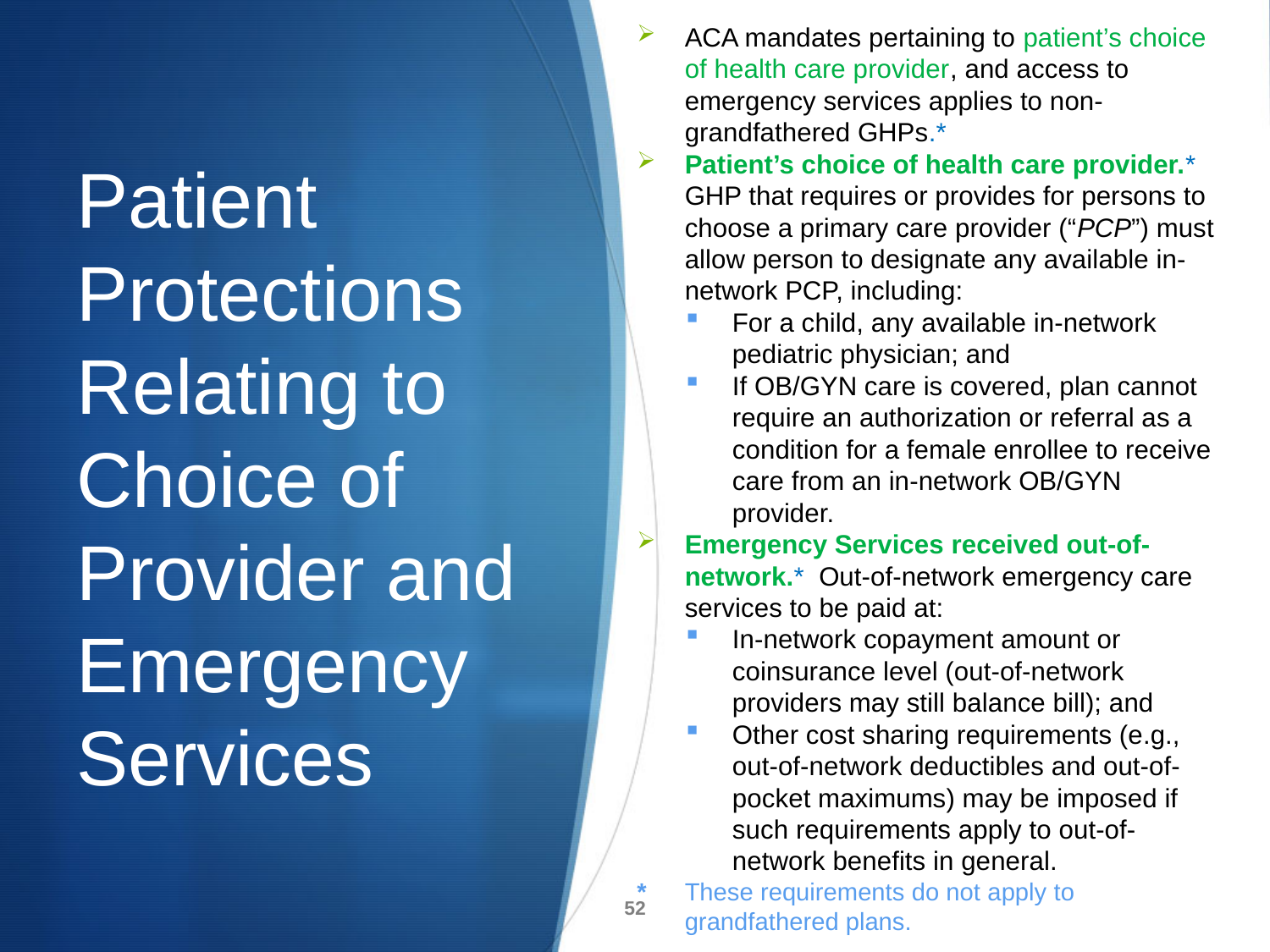

ACA mandates pertaining to patient’s choice of health care provider, and access to emergency services applies to non-grandfathered GHPs.*
Patient’s choice of health care provider.* GHP that requires or provides for persons to choose a primary care provider (“PCP”) must allow person to designate any available in-network PCP, including:
For a child, any available in-network pediatric physician; and
If OB/GYN care is covered, plan cannot require an authorization or referral as a condition for a female enrollee to receive care from an in-network OB/GYN provider.
Emergency Services received out-of-network.*  Out-of-network emergency care services to be paid at:
In-network copayment amount or coinsurance level (out-of-network providers may still balance bill); and
Other cost sharing requirements (e.g., out-of-network deductibles and out-of-pocket maximums) may be imposed if such requirements apply to out-of-network benefits in general.
*	These requirements do not apply to grandfathered plans.
# Patient Protections Relating to Choice of Provider and Emergency Services
52